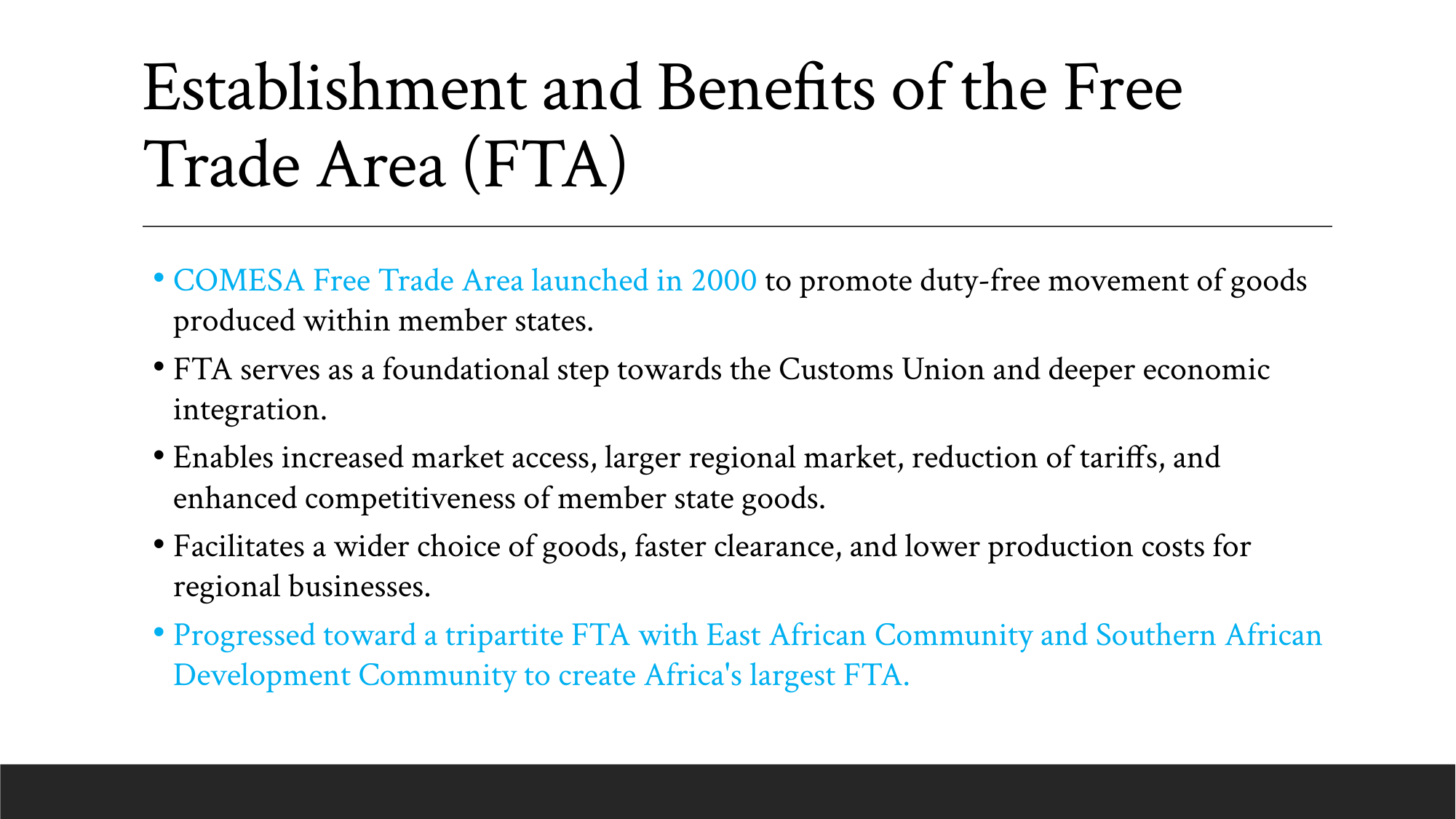

# Establishment and Benefits of the Free Trade Area (FTA)
COMESA Free Trade Area launched in 2000 to promote duty-free movement of goods produced within member states.
FTA serves as a foundational step towards the Customs Union and deeper economic integration.
Enables increased market access, larger regional market, reduction of tariffs, and enhanced competitiveness of member state goods.
Facilitates a wider choice of goods, faster clearance, and lower production costs for regional businesses.
Progressed toward a tripartite FTA with East African Community and Southern African Development Community to create Africa's largest FTA.